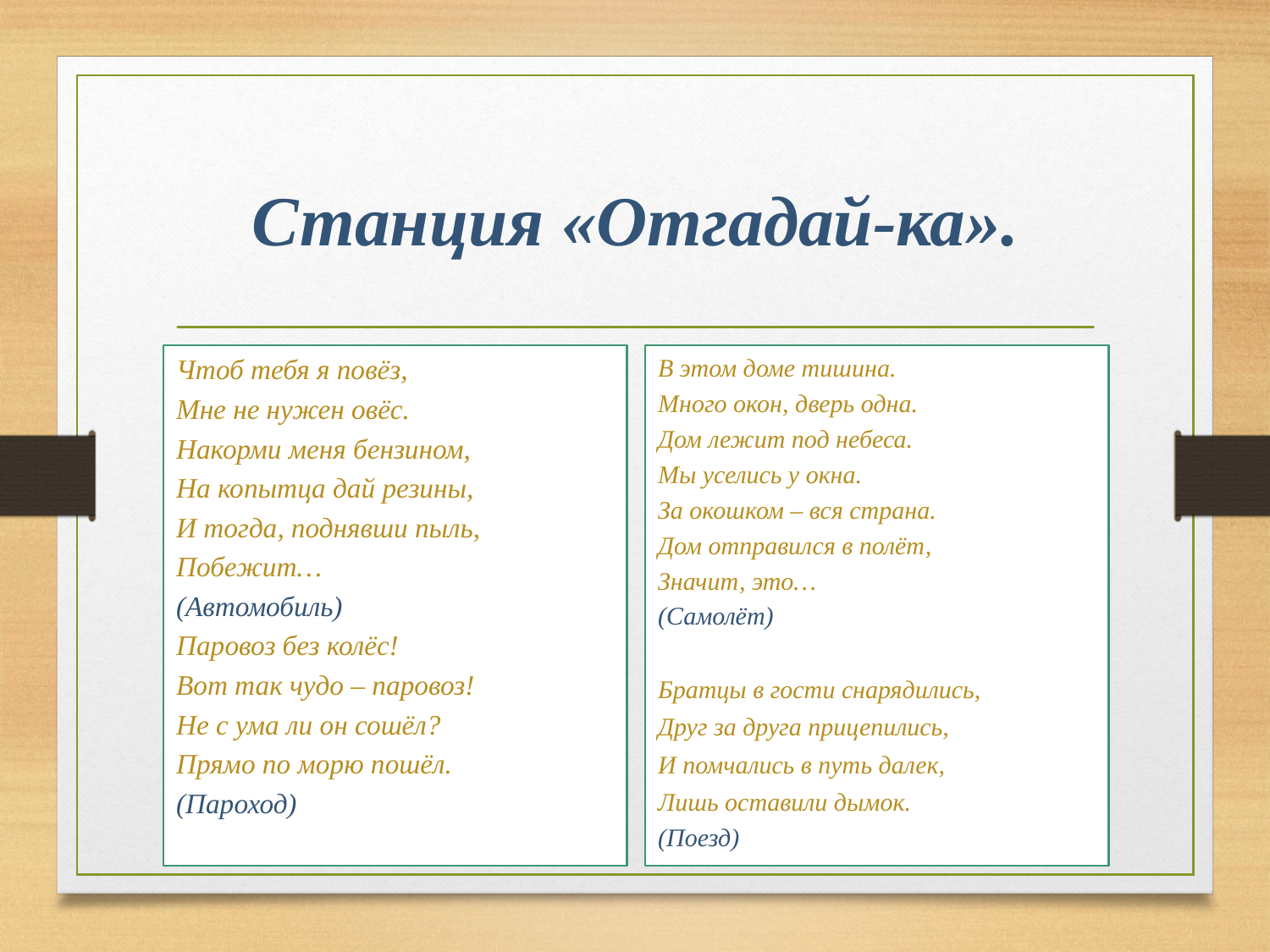

# Станция «Отгадай-ка».
Чтоб тебя я повёз,
Мне не нужен овёс.
Накорми меня бензином,
На копытца дай резины,
И тогда, поднявши пыль,
Побежит…
(Автомобиль)
Паровоз без колёс!
Вот так чудо – паровоз!
Не с ума ли он сошёл?
Прямо по морю пошёл.
(Пароход)

В этом доме тишина.
Много окон, дверь одна.
Дом лежит под небеса.
Мы уселись у окна.
За окошком – вся страна.
Дом отправился в полёт,
Значит, это…
(Самолёт)

Братцы в гости снарядились,
Друг за друга прицепились,
И помчались в путь далек,
Лишь оставили дымок.
(Поезд)